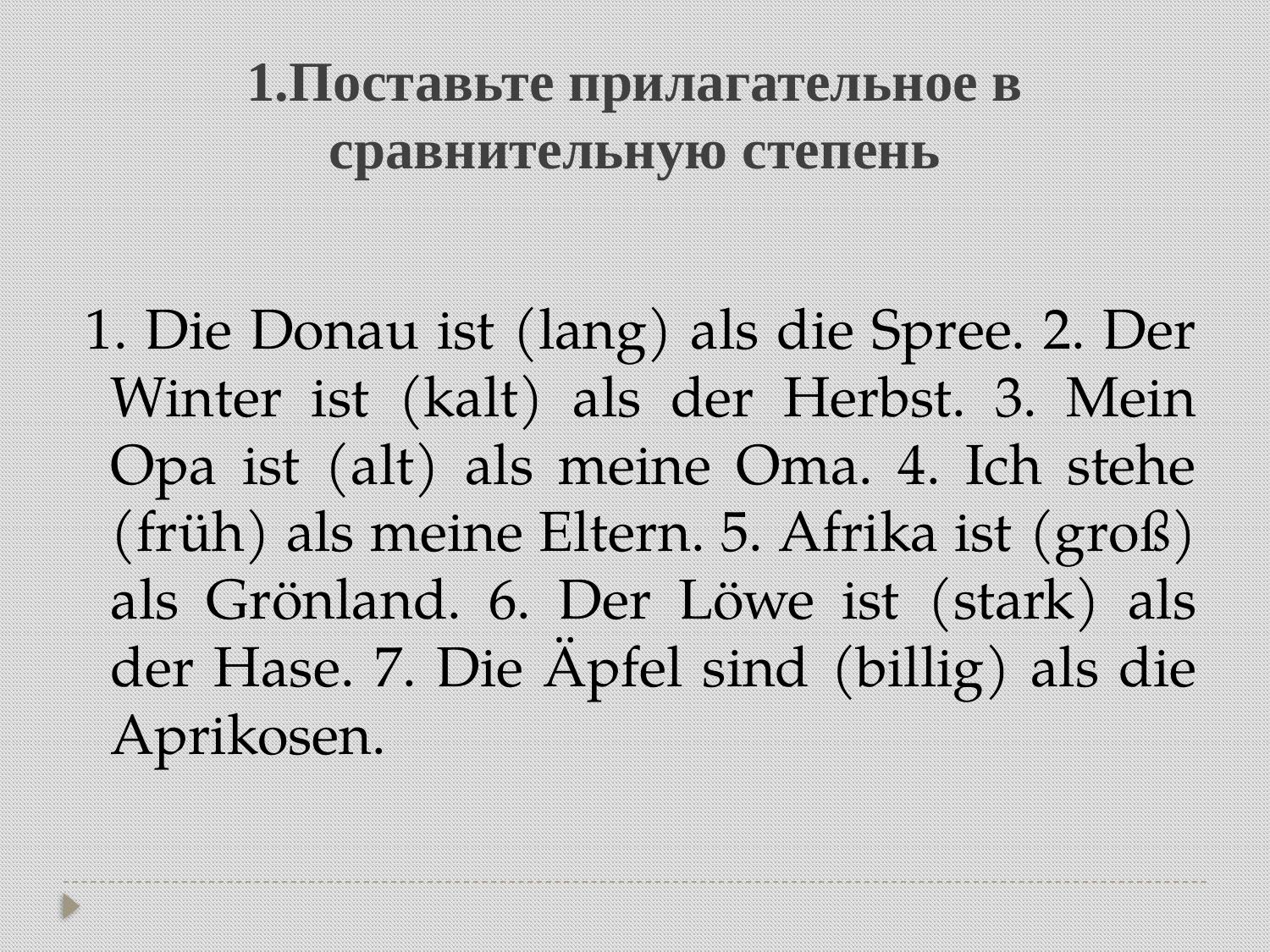

1.Поставьте прилагательное в сравнительную степень
1. Die Donau ist (lang) als die Spree. 2. Der Winter ist (kalt) als der Herbst. 3. Mein Opa ist (alt) als meine Oma. 4. Ich stehe (früh) als meine Eltern. 5. Afrika ist (groß) als Grönland. 6. Der Löwe ist (stark) als der Hase. 7. Die Äpfel sind (billig) als die Aprikosen.